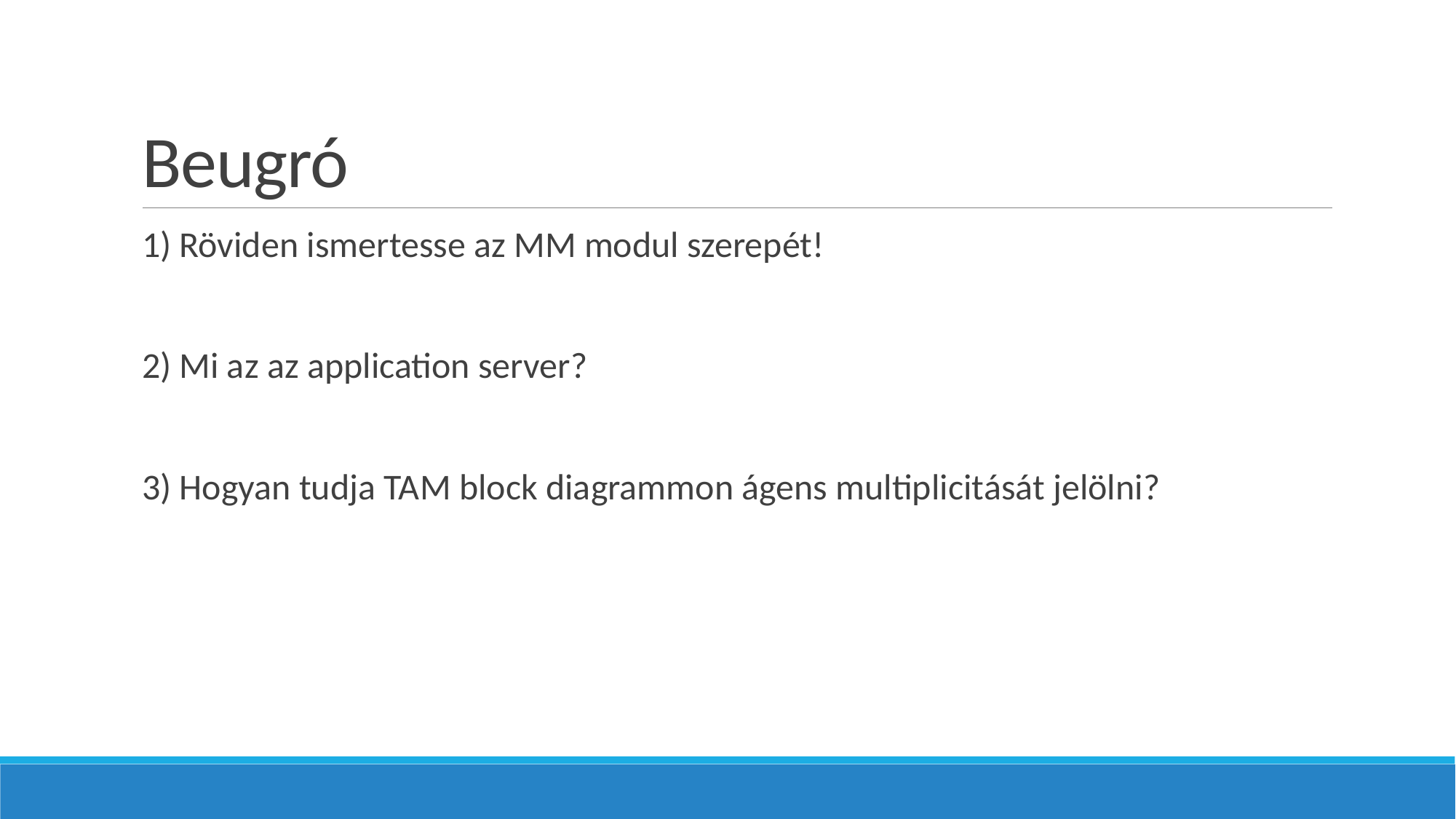

# Beugró
1) Röviden ismertesse az MM modul szerepét!

2) Mi az az application server?

3) Hogyan tudja TAM block diagrammon ágens multiplicitását jelölni?